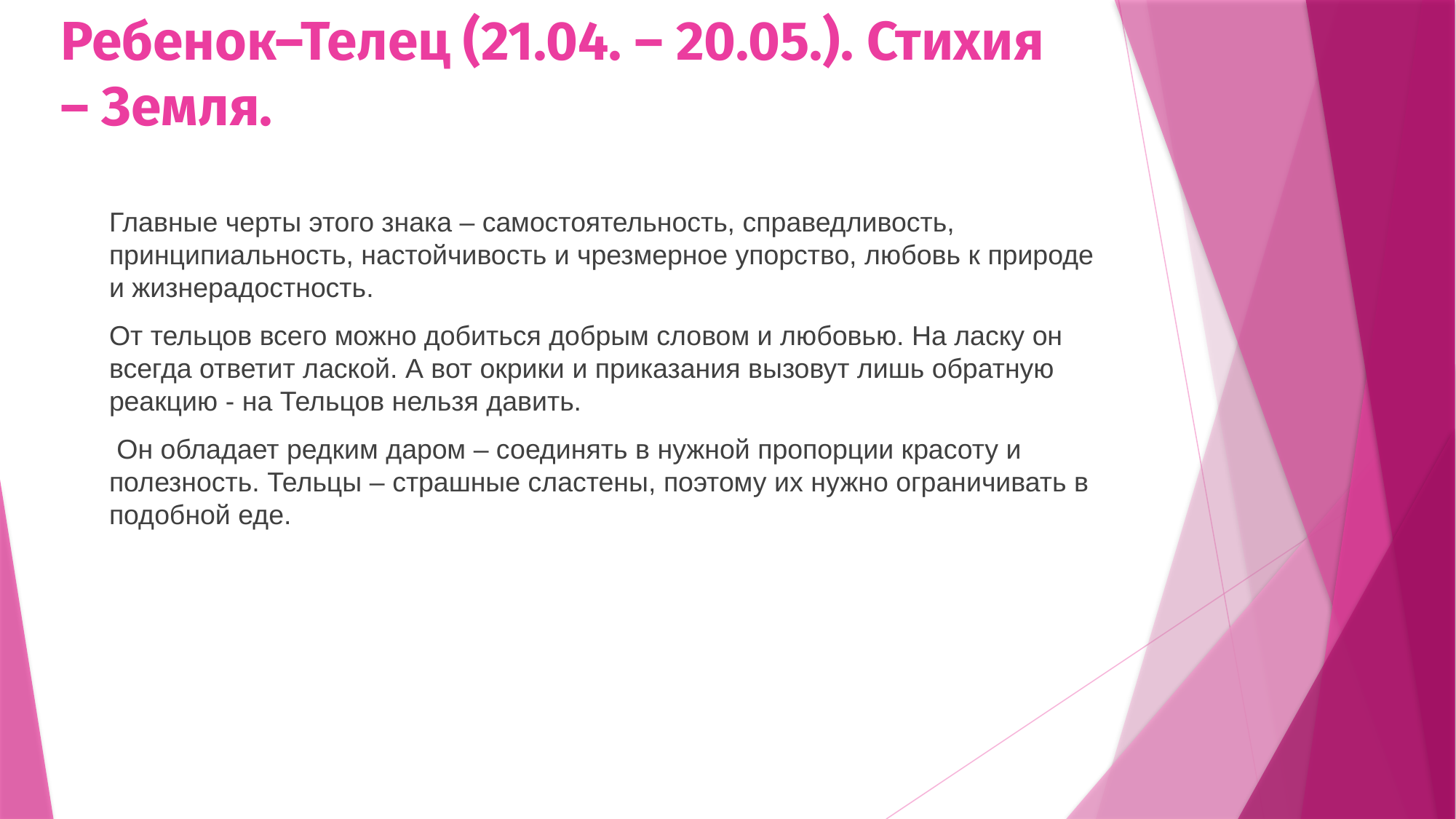

# Ребенок–Телец (21.04. – 20.05.). Стихия – Земля.
Главные черты этого знака – самостоятельность, справедливость, принципиальность, настойчивость и чрезмерное упорство, любовь к природе и жизнерадостность.
От тельцов всего можно добиться добрым словом и любовью. На ласку он всегда ответит лаской. А вот окрики и приказания вызовут лишь обратную реакцию - на Тельцов нельзя давить.
 Он обладает редким даром – соединять в нужной пропорции красоту и полезность. Тельцы – страшные сластены, поэтому их нужно ограничивать в подобной еде.